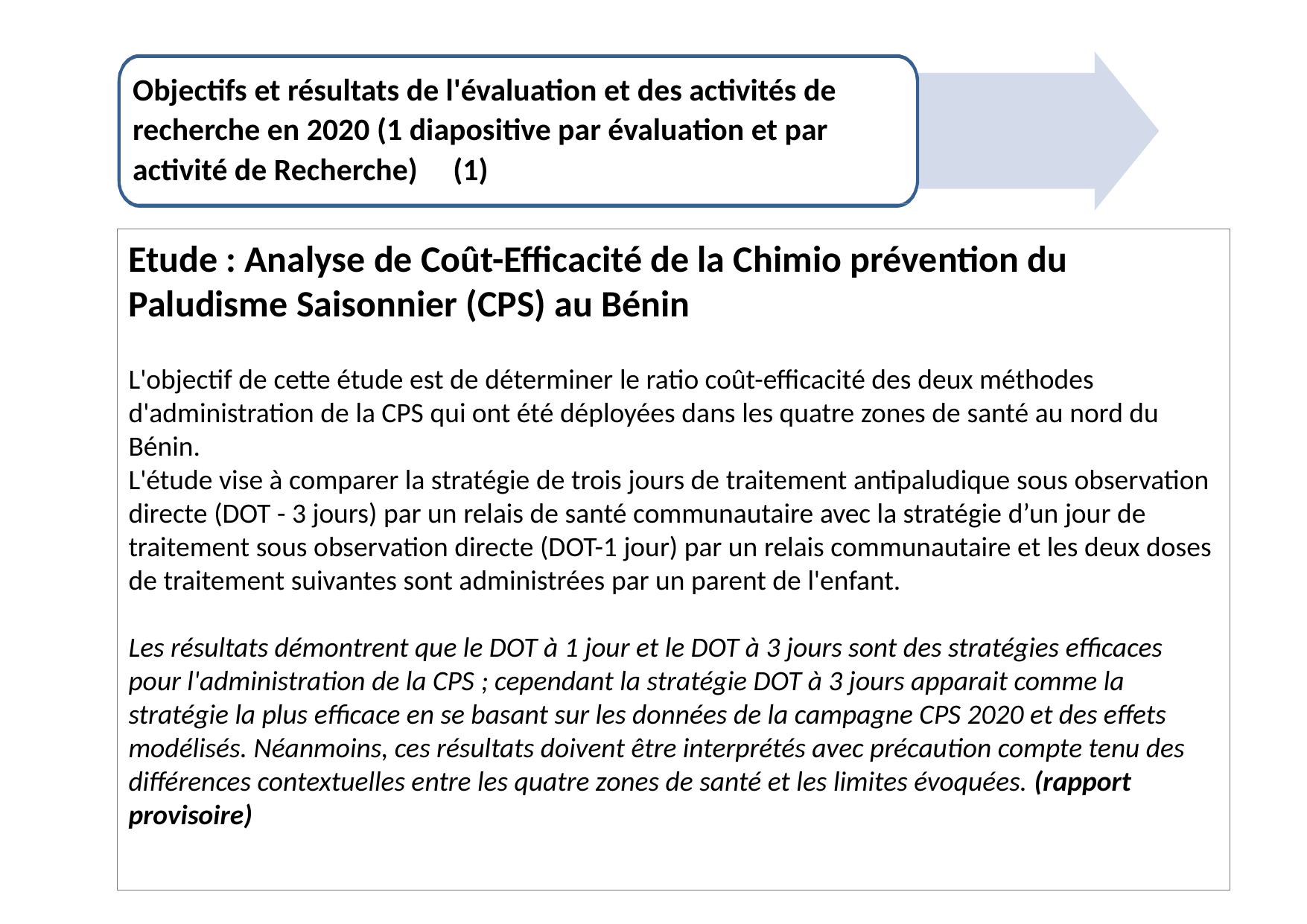

Objectifs et résultats de l'évaluation et des activités de   recherche en 2020 (1 diapositive par évaluation et par activité de Recherche)     (1)
Etude : Analyse de Coût-Efficacité de la Chimio prévention du Paludisme Saisonnier (CPS) au Bénin

L'objectif de cette étude est de déterminer le ratio coût-efficacité des deux méthodes d'administration de la CPS qui ont été déployées dans les quatre zones de santé au nord du Bénin.
L'étude vise à comparer la stratégie de trois jours de traitement antipaludique sous observation directe (DOT - 3 jours) par un relais de santé communautaire avec la stratégie d’un jour de traitement sous observation directe (DOT-1 jour) par un relais communautaire et les deux doses de traitement suivantes sont administrées par un parent de l'enfant.

Les résultats démontrent que le DOT à 1 jour et le DOT à 3 jours sont des stratégies efficaces pour l'administration de la CPS ; cependant la stratégie DOT à 3 jours apparait comme la stratégie la plus efficace en se basant sur les données de la campagne CPS 2020 et des effets modélisés. Néanmoins, ces résultats doivent être interprétés avec précaution compte tenu des différences contextuelles entre les quatre zones de santé et les limites évoquées. (rapport provisoire)